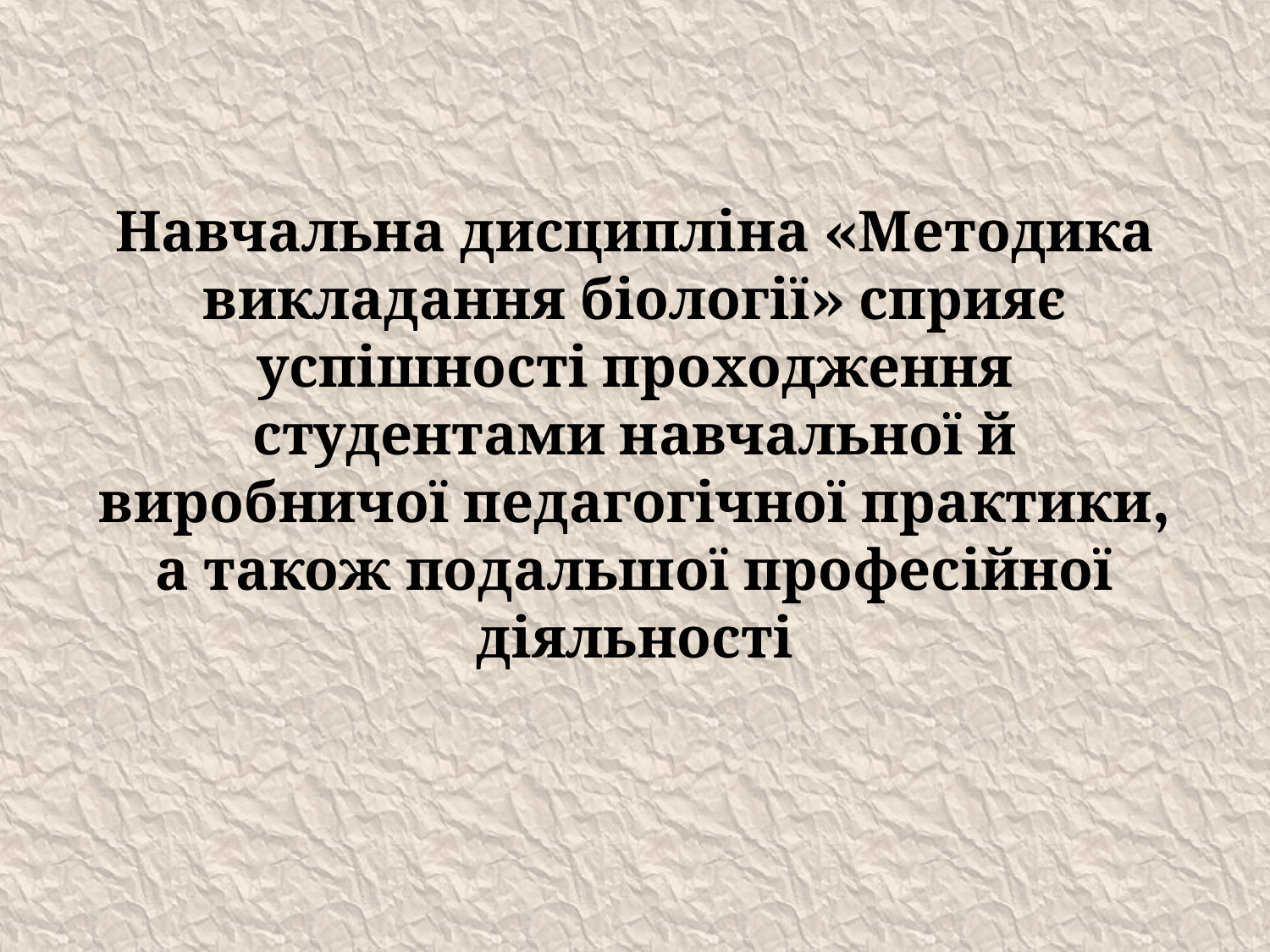

# Навчальна дисципліна «Методика викладання біології» сприяє успішності проходження студентами навчальної й виробничої педагогічної практики, а також подальшої професійної діяльності